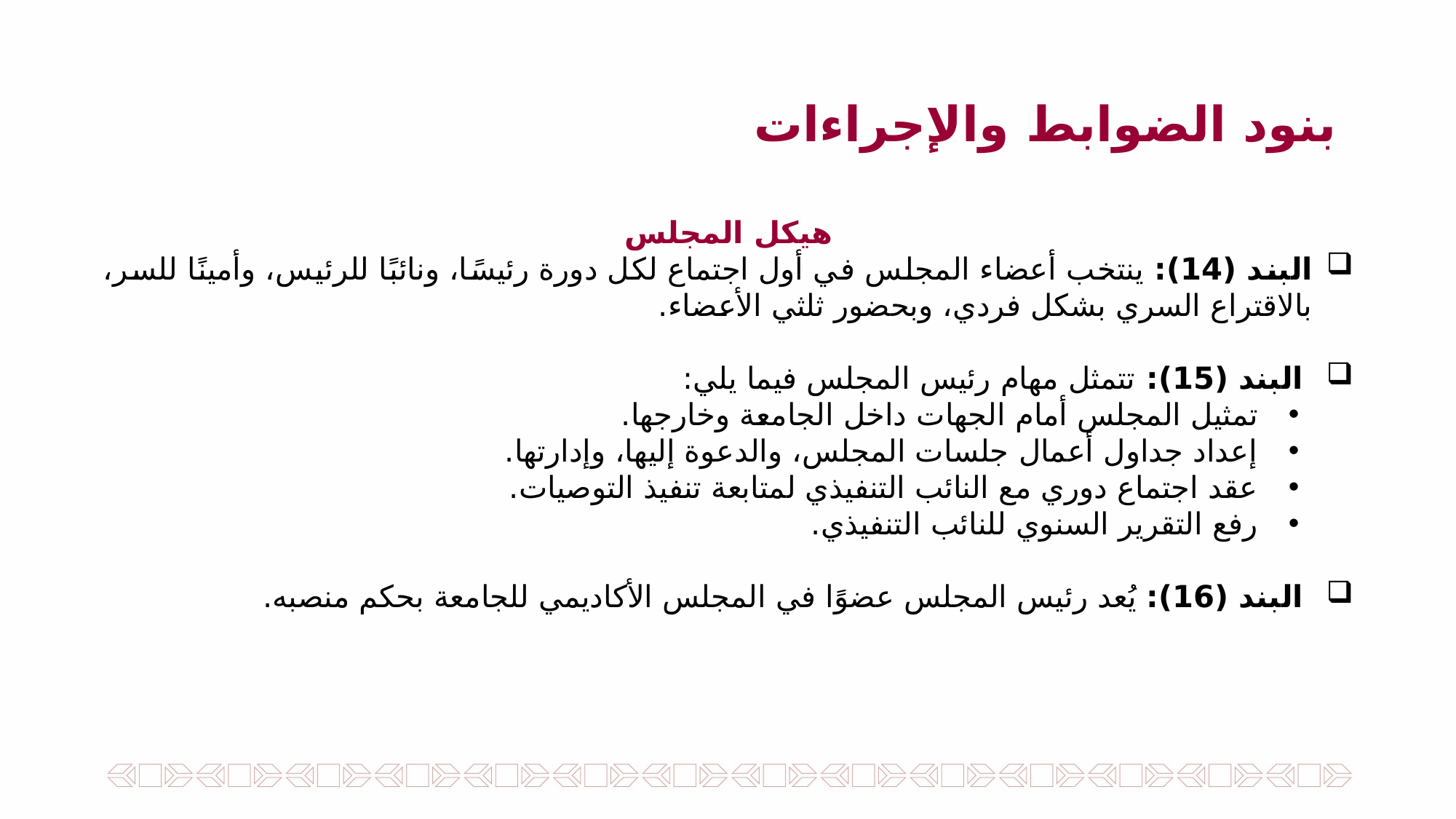

بنود الضوابط والإجراءات
هيكل المجلس
البند (14): ينتخب أعضاء المجلس في أول اجتماع لكل دورة رئيسًا، ونائبًا للرئيس، وأمينًا للسر، بالاقتراع السري بشكل فردي، وبحضور ثلثي الأعضاء.

 البند (15): تتمثل مهام رئيس المجلس فيما يلي:
تمثيل المجلس أمام الجهات داخل الجامعة وخارجها.
إعداد جداول أعمال جلسات المجلس، والدعوة إليها، وإدارتها.
عقد اجتماع دوري مع النائب التنفيذي لمتابعة تنفيذ التوصيات.
رفع التقرير السنوي للنائب التنفيذي.

 البند (16): يُعد رئيس المجلس عضوًا في المجلس الأكاديمي للجامعة بحكم منصبه.